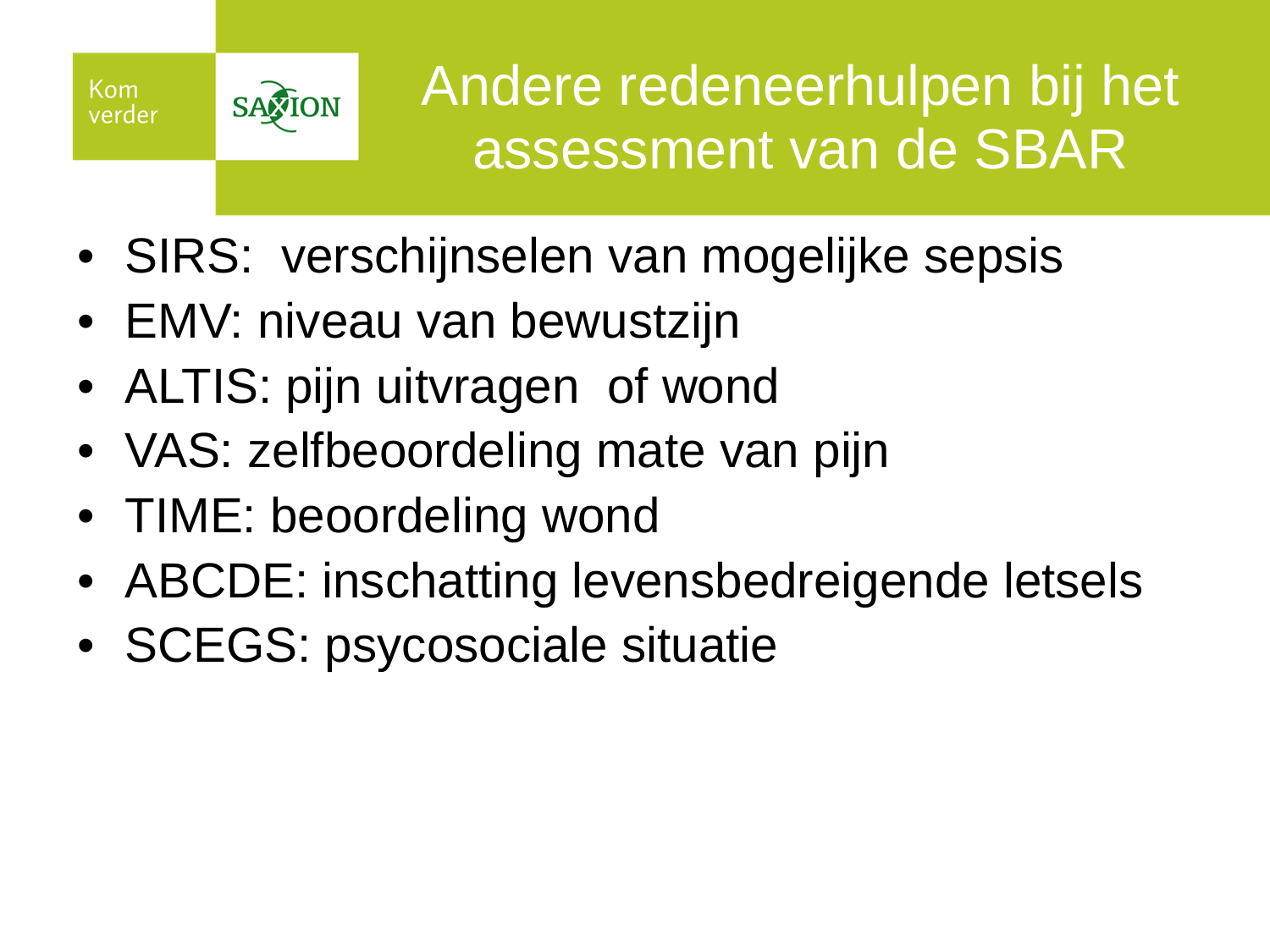

# Andere redeneerhulpen bij het assessment van de SBAR
SIRS:  verschijnselen van mogelijke sepsis
EMV: niveau van bewustzijn
ALTIS: pijn uitvragen  of wond
VAS: zelfbeoordeling mate van pijn
TIME: beoordeling wond
ABCDE: inschatting levensbedreigende letsels
SCEGS: psycosociale situatie